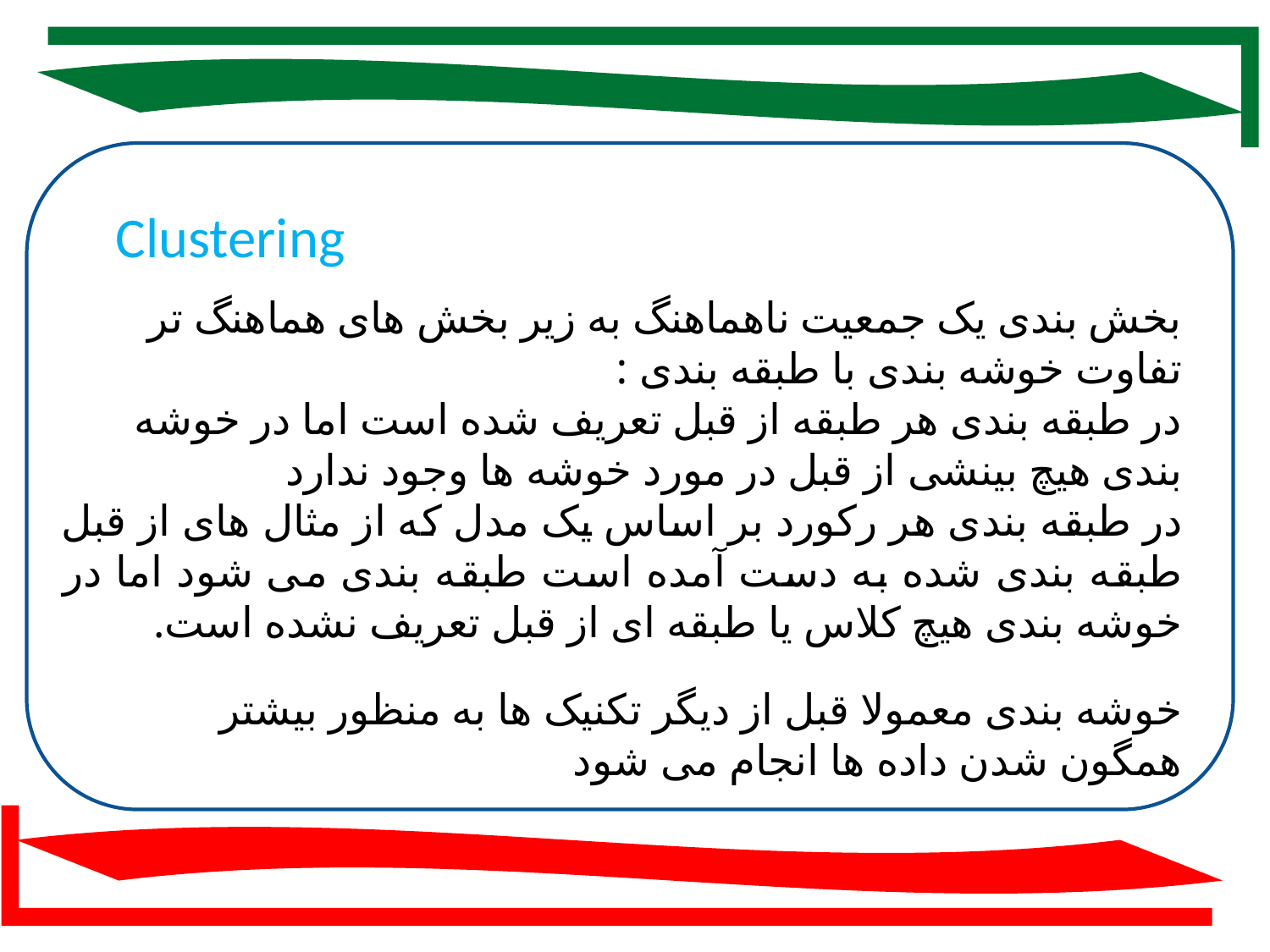

Clustering
بخش بندی یک جمعیت ناهماهنگ به زیر بخش های هماهنگ تر
تفاوت خوشه بندی با طبقه بندی :
در طبقه بندی هر طبقه از قبل تعریف شده است اما در خوشه بندی هیچ بینشی از قبل در مورد خوشه ها وجود ندارد
در طبقه بندی هر رکورد بر اساس یک مدل که از مثال های از قبل طبقه بندی شده به دست آمده است طبقه بندی می شود اما در خوشه بندی هیچ کلاس یا طبقه ای از قبل تعریف نشده است.
خوشه بندی معمولا قبل از دیگر تکنیک ها به منظور بیشتر همگون شدن داده ها انجام می شود